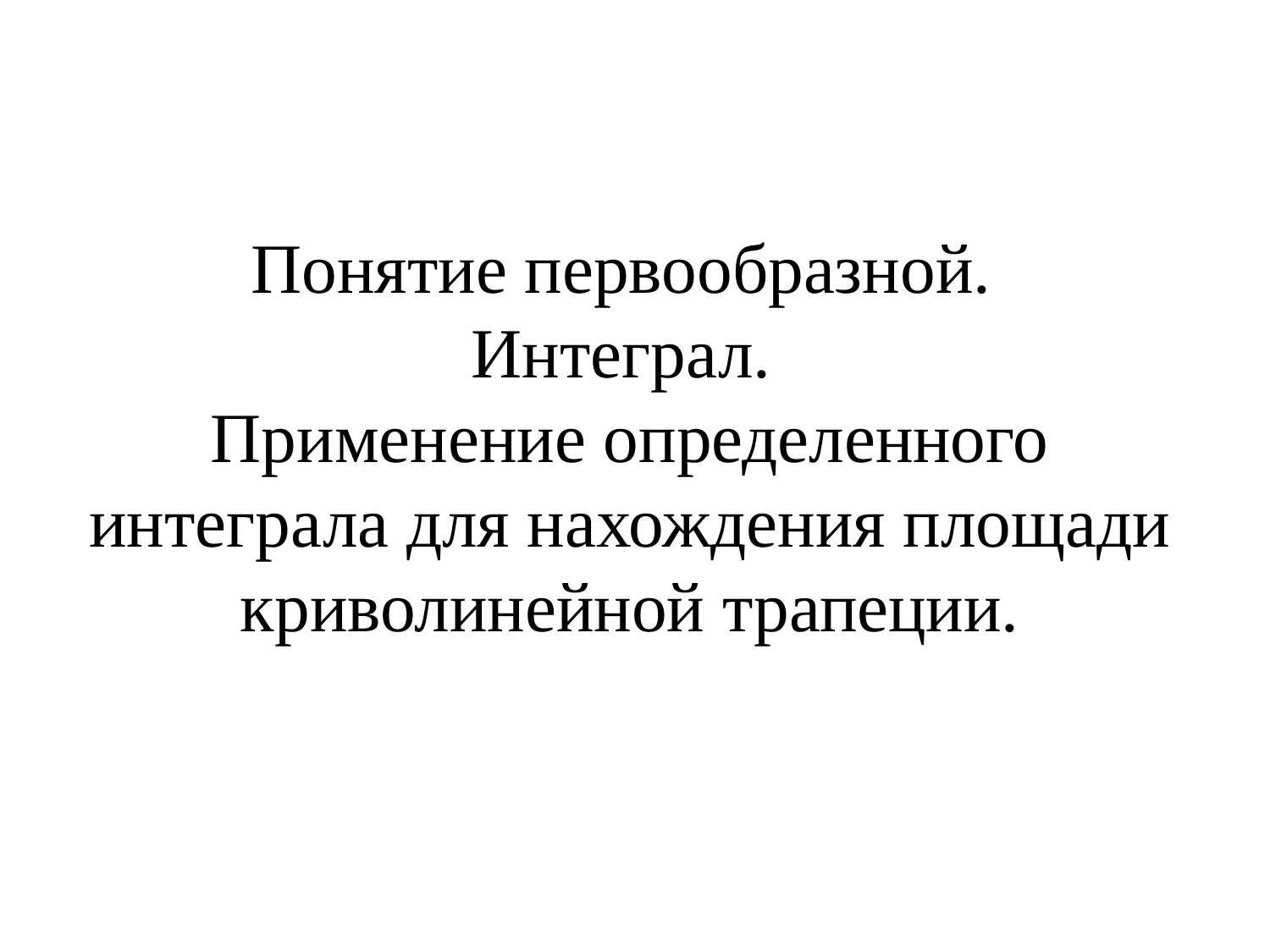

Понятие первообразной.
Интеграл.
Применение определенного интеграла для нахождения площади криволинейной трапеции.